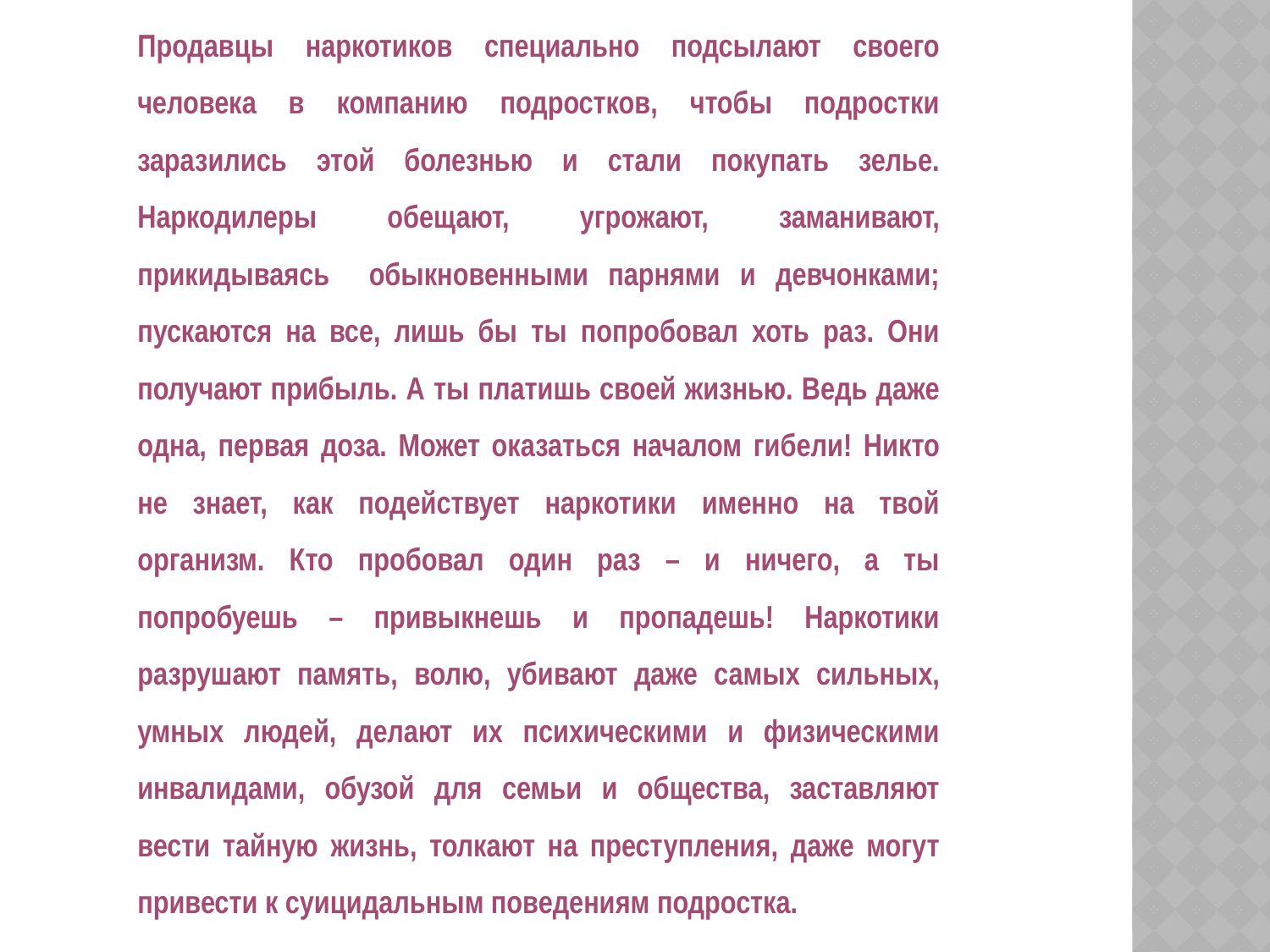

Продавцы наркотиков специально подсылают своего человека в компанию подростков, чтобы подростки заразились этой болезнью и стали покупать зелье. Наркодилеры обещают, угрожают, заманивают, прикидываясь  обыкновенными парнями и девчонками; пускаются на все, лишь бы ты попробовал хоть раз. Они получают прибыль. А ты платишь своей жизнью. Ведь даже одна, первая доза. Может оказаться началом гибели! Никто не знает, как подействует наркотики именно на твой организм. Кто пробовал один раз – и ничего, а ты попробуешь – привыкнешь и пропадешь! Наркотики разрушают память, волю, убивают даже самых сильных, умных людей, делают их психическими и физическими инвалидами, обузой для семьи и общества, заставляют вести тайную жизнь, толкают на преступления, даже могут привести к суицидальным поведениям подростка.